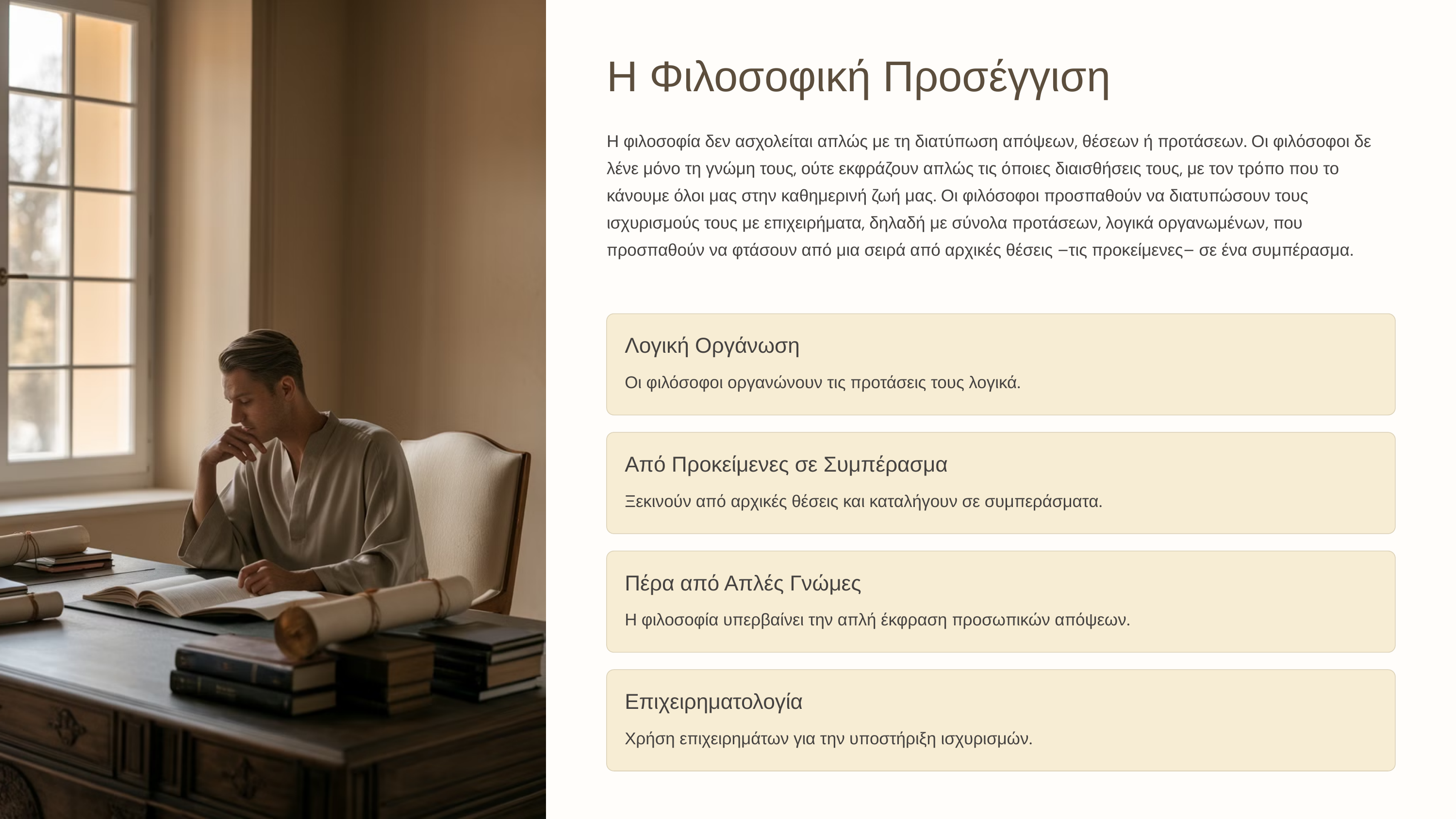

Η Φιλοσοφική Προσέγγιση
Η φιλοσοφία δεν ασχολείται απλώς με τη διατύπωση απόψεων, θέσεων ή προτάσεων. Οι φιλόσοφοι δε λένε μόνο τη γνώμη τους, ούτε εκφράζουν απλώς τις όποιες διαισθήσεις τους, με τον τρόπο που το κάνουμε όλοι μας στην καθημερινή ζωή μας. Οι φιλόσοφοι προσπαθούν να διατυπώσουν τους ισχυρισμούς τους με επιχειρήματα, δηλαδή με σύνολα προτάσεων, λογικά οργανωμένων, που προσπαθούν να φτάσουν από μια σειρά από αρχικές θέσεις –τις προκείμενες– σε ένα συμπέρασμα.

Λογική Οργάνωση
Οι φιλόσοφοι οργανώνουν τις προτάσεις τους λογικά.

Από Προκείμενες σε Συμπέρασμα
Ξεκινούν από αρχικές θέσεις και καταλήγουν σε συμπεράσματα.

Πέρα από Απλές Γνώμες
Η φιλοσοφία υπερβαίνει την απλή έκφραση προσωπικών απόψεων.

Επιχειρηματολογία
Χρήση επιχειρημάτων για την υποστήριξη ισχυρισμών.